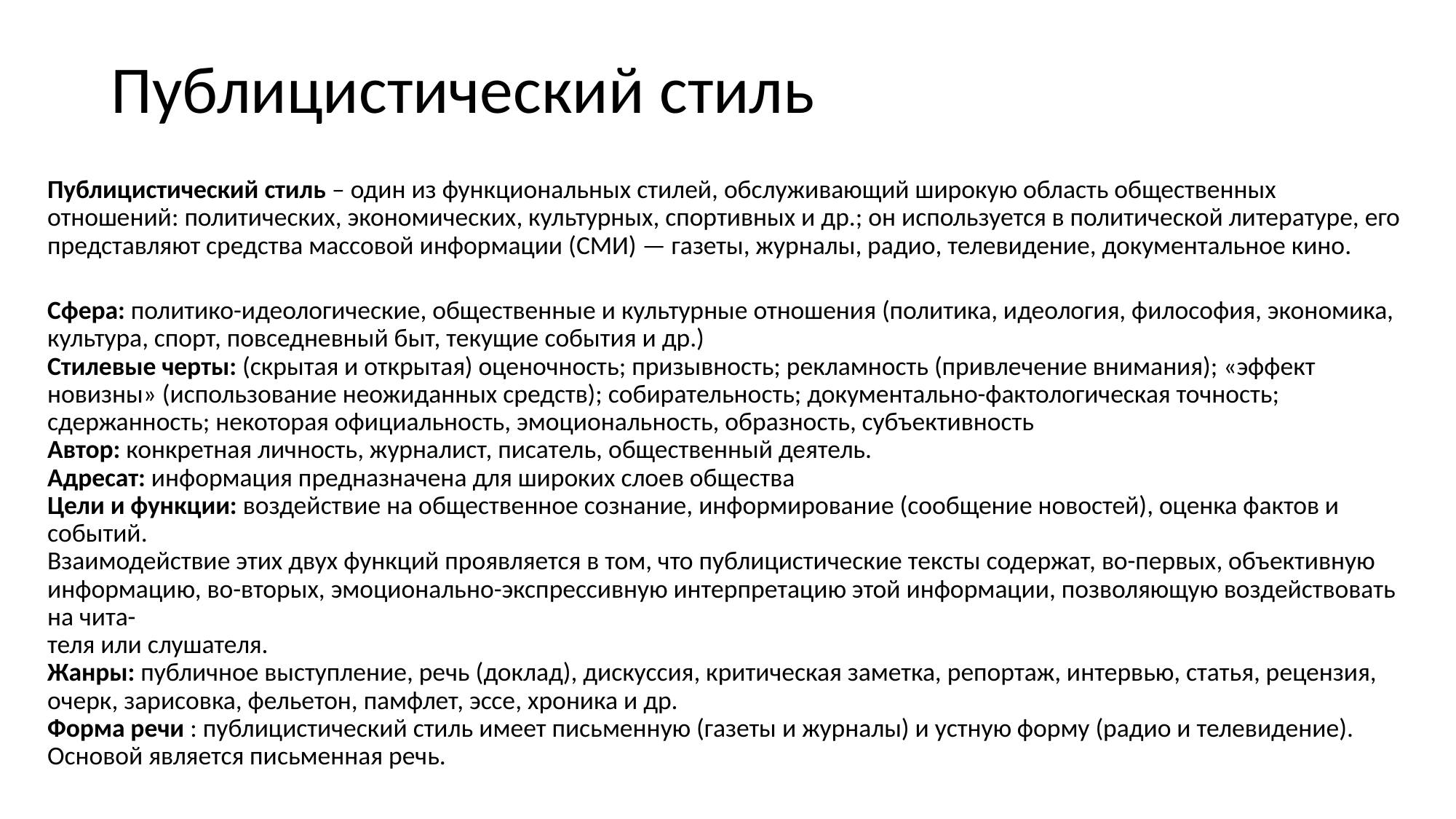

# Публицистический стиль
Публицистический стиль – один из функциональных стилей, обслуживающий широкую область общественных отношений: политических, экономических, культурных, спортивных и др.; он используется в политической литературе, его представляют средства массовой информации (СМИ) — газеты, журналы, радио, телевидение, документальное кино.
Сфера: политико-идеологические, общественные и культурные отношения (политика, идеология, философия, экономика, культура, спорт, повседневный быт, текущие события и др.)
Стилевые черты: (скрытая и открытая) оценочность; призывность; рекламность (привлечение внимания); «эффект новизны» (использование неожиданных средств); собирательность; документально-фактологическая точность; сдержанность; некоторая официальность, эмоциональность, образность, субъективность
Автор: конкретная личность, журналист, писатель, общественный деятель.
Адресат: информация предназначена для широких слоев общества
Цели и функции: воздействие на общественное сознание, информирование (сообщение новостей), оценка фактов и событий.
Взаимодействие этих двух функций проявляется в том, что публицистические тексты содержат, во-первых, объективную информацию, во-вторых, эмоционально-экспрессивную интерпретацию этой информации, позволяющую воздействовать на чита-
теля или слушателя.
Жанры: публичное выступление, речь (доклад), дискуссия, критическая заметка, репортаж, интервью, статья, рецензия, очерк, зарисовка, фельетон, памфлет, эссе, хроника и др.
Форма речи : публицистический стиль имеет письменную (газеты и журналы) и устную форму (радио и телевидение). Основой является письменная речь.